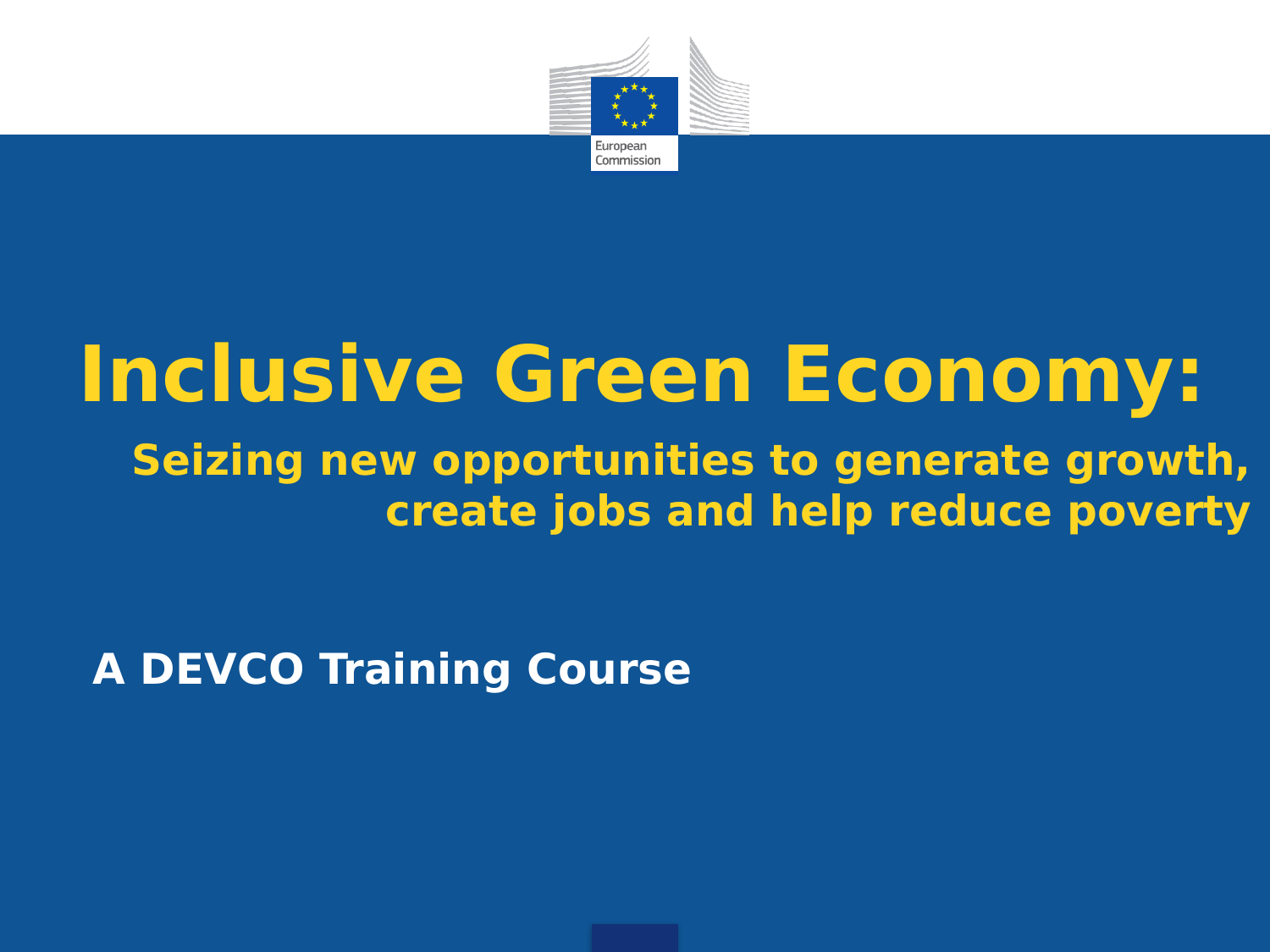

# Inclusive Green Economy:
Seizing new opportunities to generate growth, create jobs and help reduce poverty

A DEVCO Training Course